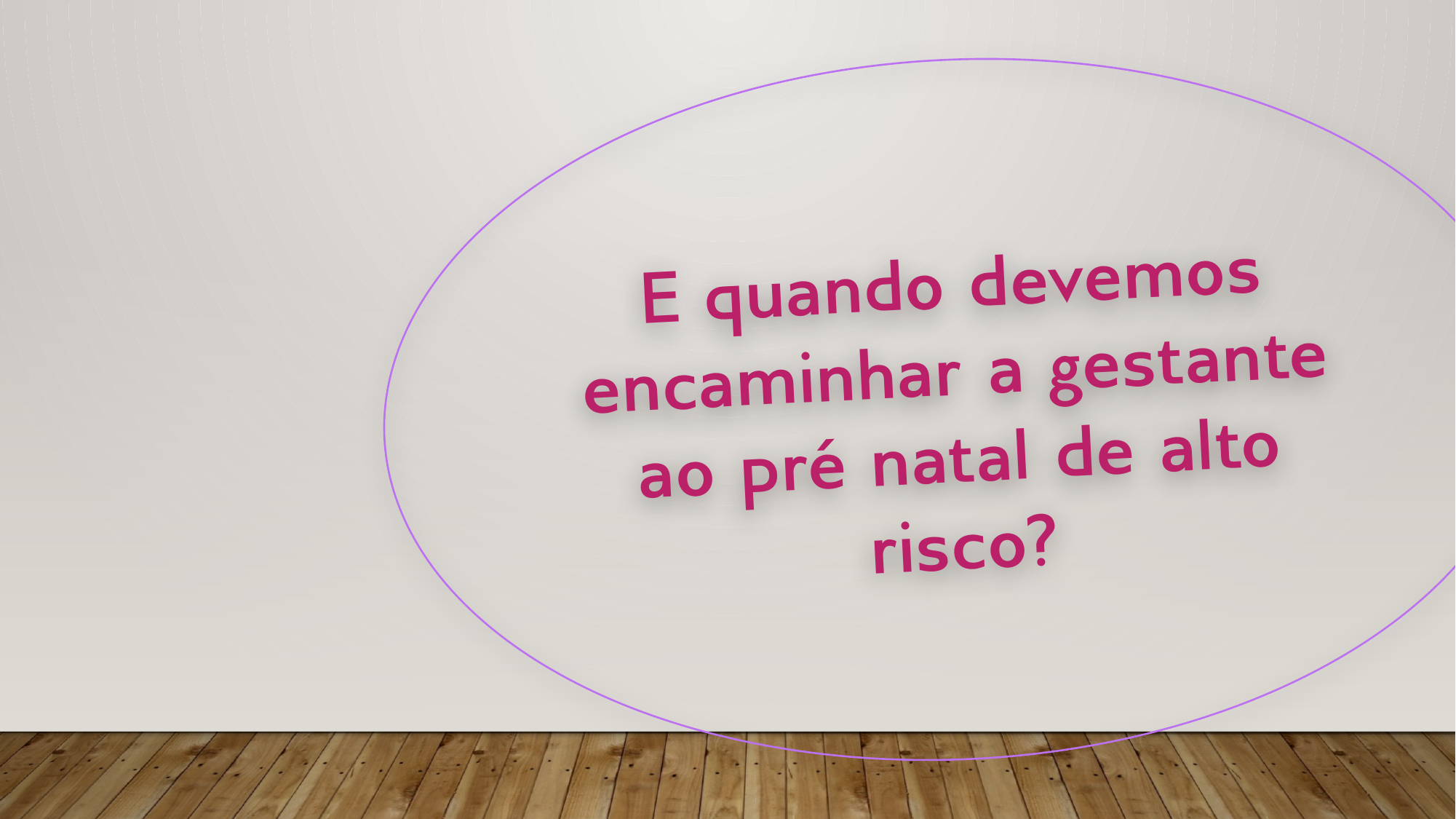

E quando devemos encaminhar a gestante ao pré natal de alto risco?